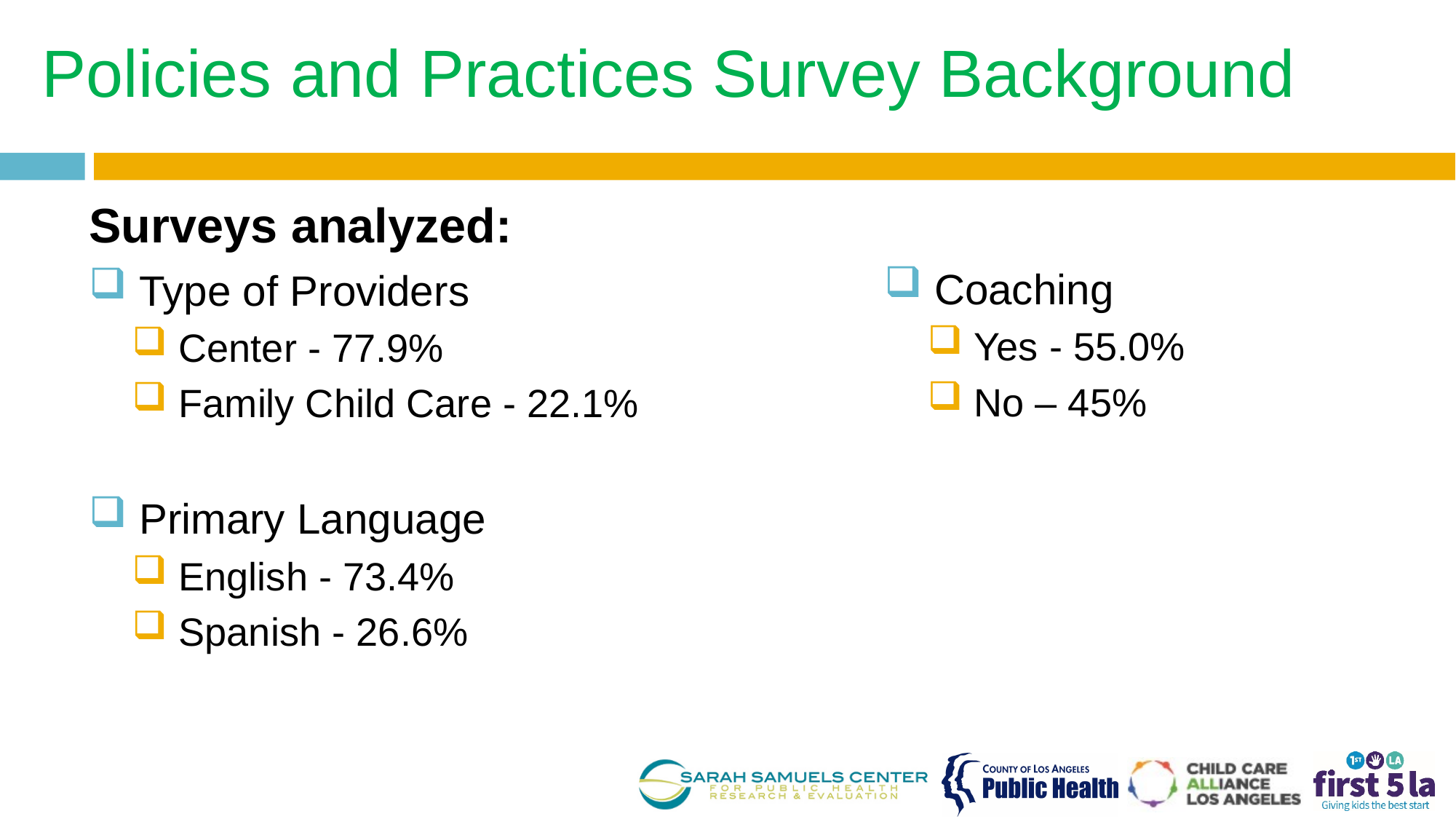

# Policies and Practices Survey Background
Surveys analyzed:
 Type of Providers
 Center - 77.9%
 Family Child Care - 22.1%

 Primary Language
 English - 73.4%
 Spanish - 26.6%

 Coaching
 Yes - 55.0%
 No – 45%